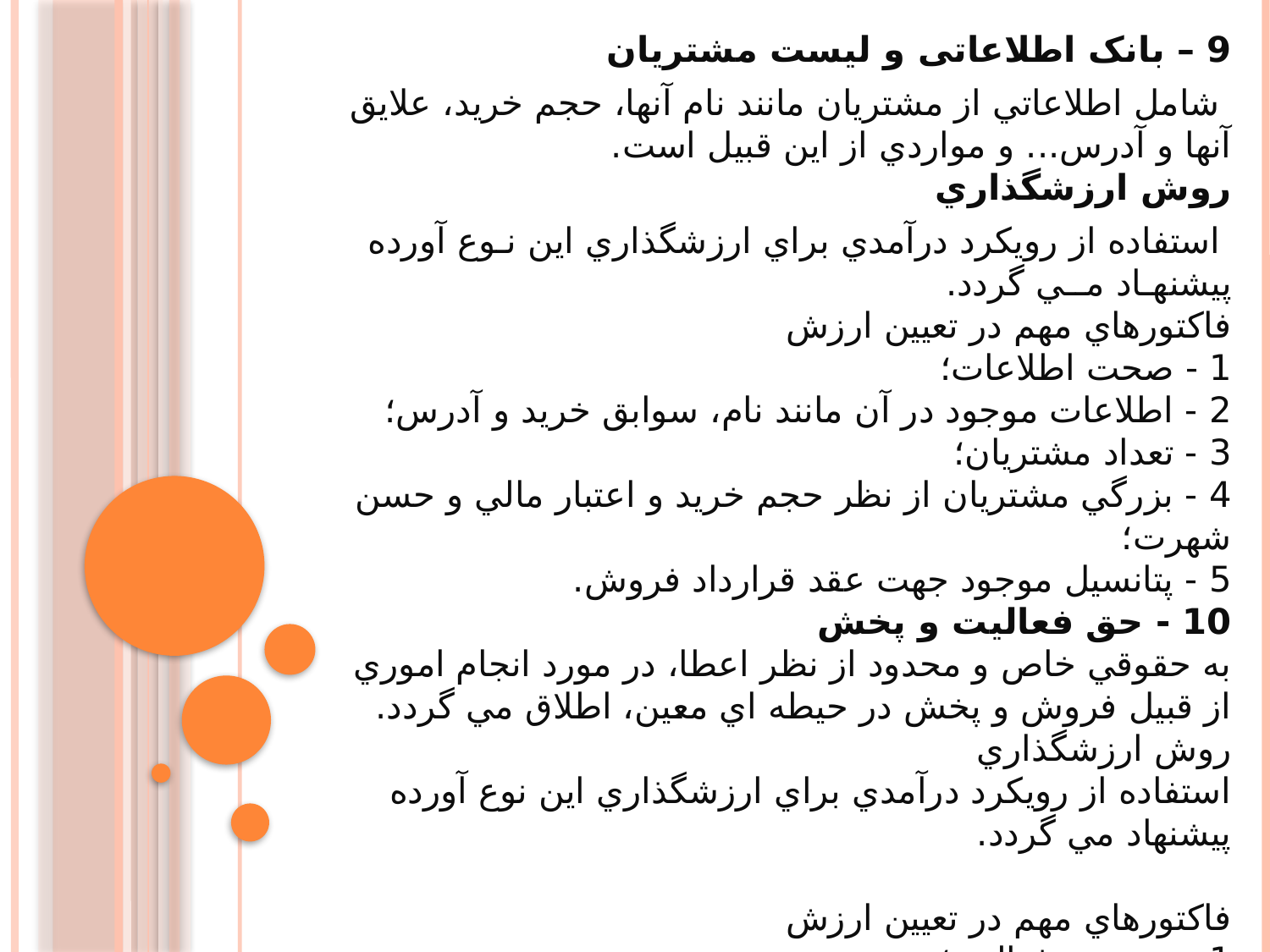

9 – بانک اطلاعاتی و ليست مشتريان
 شامل اطلاعاتي از مشتريان مانند نام آنها، حجم خريد، علايق آنها و آدرس... و مواردي از اين قبيل است.
روش ارزشگذاري
 استفاده از رويكرد درآمدي براي ارزشگذاري اين نـوع آورده پيشنهـاد مــي گردد.
فاكتورهاي مهم در تعيين ارزش
1 - صحت اطلاعات؛
2 - اطلاعات موجود در آن مانند نام، سوابق خريد و آدرس؛
3 - تعداد مشتريان؛
4 - بزرگي مشتريان از نظر حجم خريد و اعتبار مالي و حسن شهرت؛
5 - پتانسيل موجود جهت عقد قرارداد فروش.
10 - حق فعاليت و پخش
به حقوقي خاص و محدود از نظر اعطا، در مورد انجام اموري از قبيل فروش و پخش در حيطه اي معين، اطلاق مي گردد.
روش ارزشگذاري
استفاده از رويكرد درآمدي براي ارزشگذاري اين نوع آورده پيشنهاد مي گردد.
فاكتورهاي مهم در تعيين ارزش
1 - محدوده فعاليت؛
2 - عمر مفيد آن از نظر ارزش زايي در آينده؛
3 - انحصاري بودن.